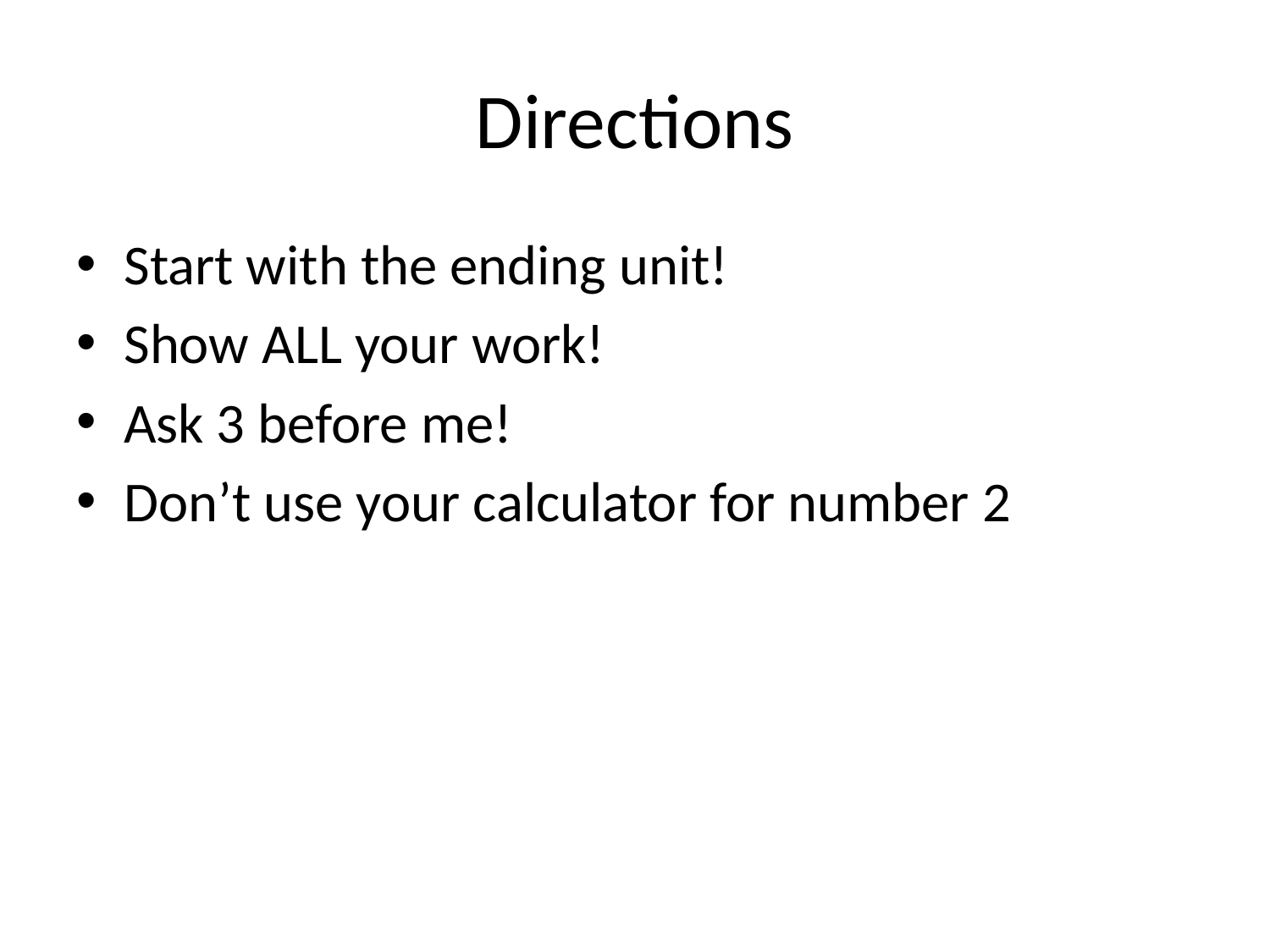

# Directions
Start with the ending unit!
Show ALL your work!
Ask 3 before me!
Don’t use your calculator for number 2